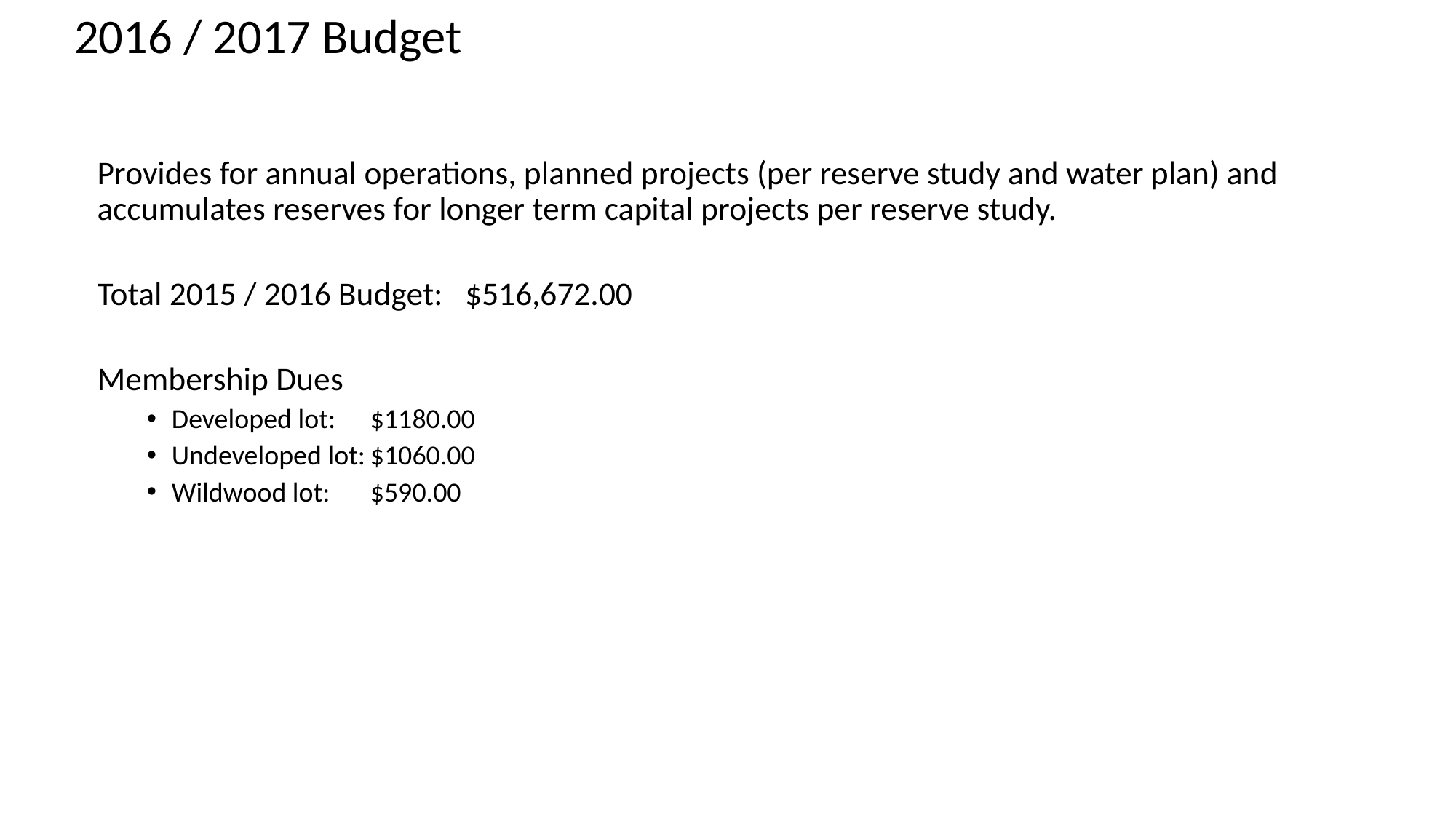

# 2016 / 2017 Budget
Provides for annual operations, planned projects (per reserve study and water plan) and accumulates reserves for longer term capital projects per reserve study.

Total 2015 / 2016 Budget:   $516,672.00

Membership Dues
Developed lot:  	$1180.00
Undeveloped lot:	$1060.00
Wildwood lot:		$590.00